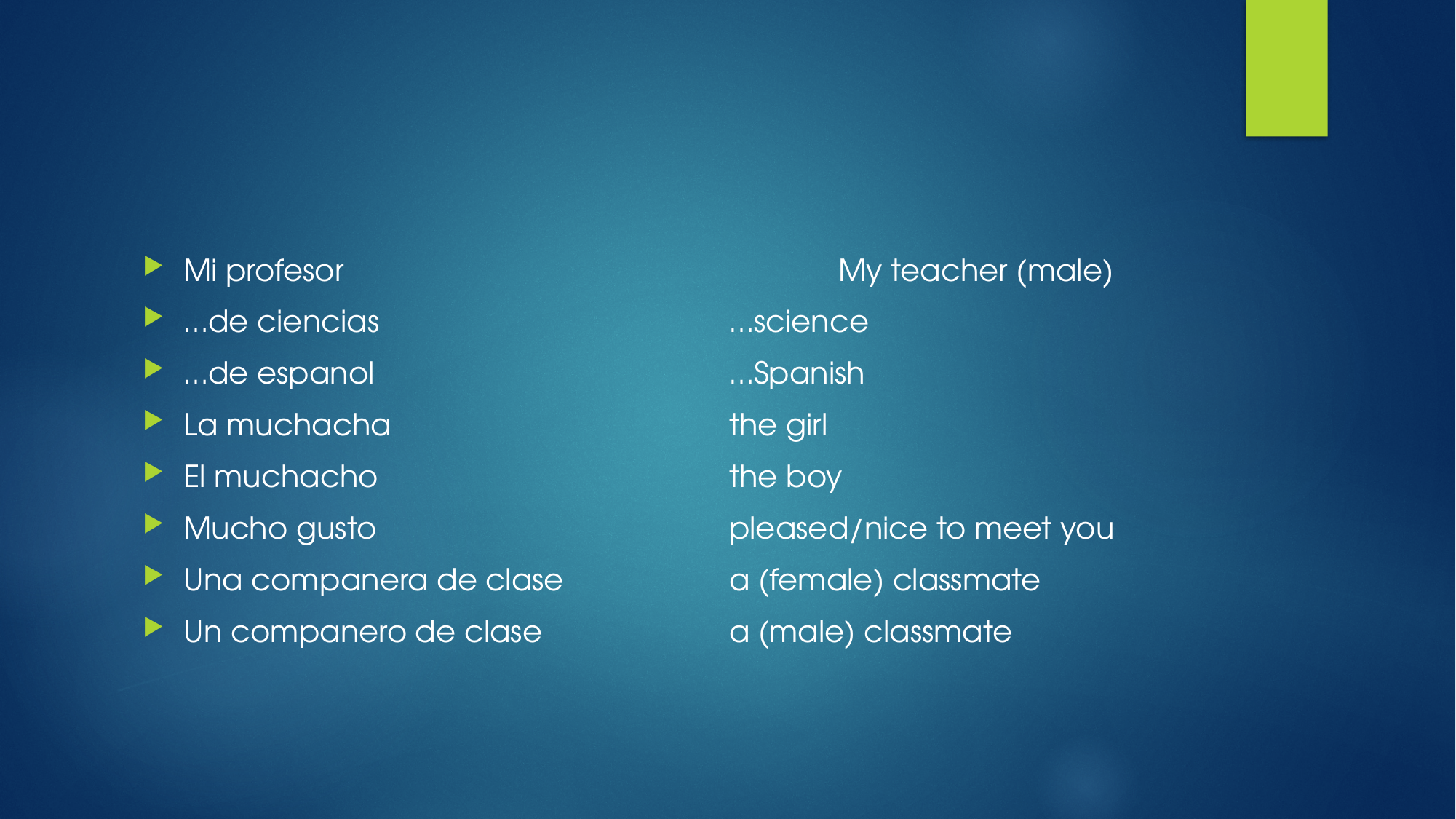

#
Mi profesor					My teacher (male)
…de ciencias				…science
…de espanol				…Spanish
La muchacha				the girl
El muchacho				the boy
Mucho gusto				pleased/nice to meet you
Una companera de clase		a (female) classmate
Un companero de clase		a (male) classmate